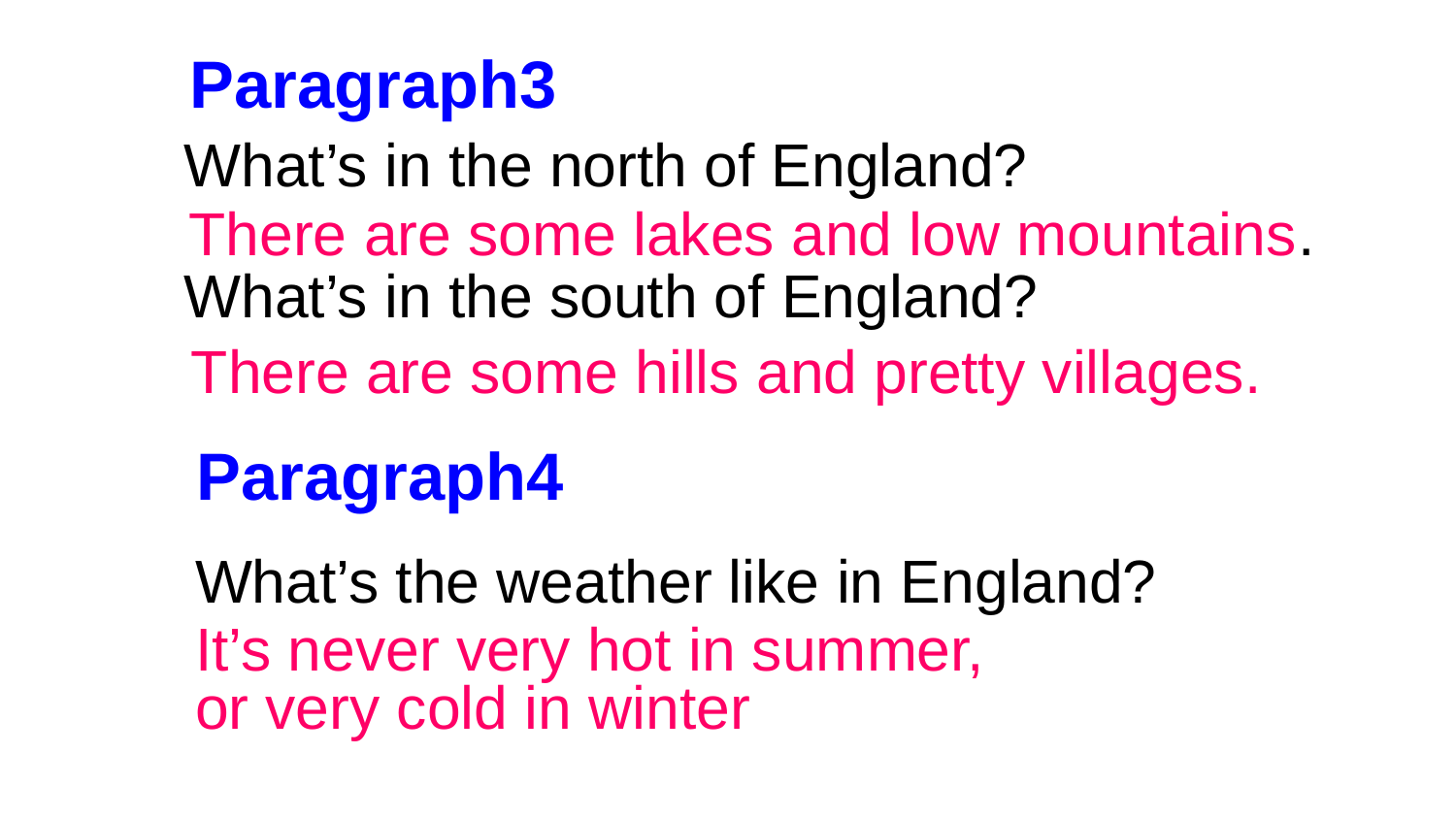

Paragraph3
What’s in the north of England?

What’s in the south of England?

There are some lakes and low mountains.
There are some hills and pretty villages.
Paragraph4
What’s the weather like in England?
It’s never very hot in summer,
or very cold in winter